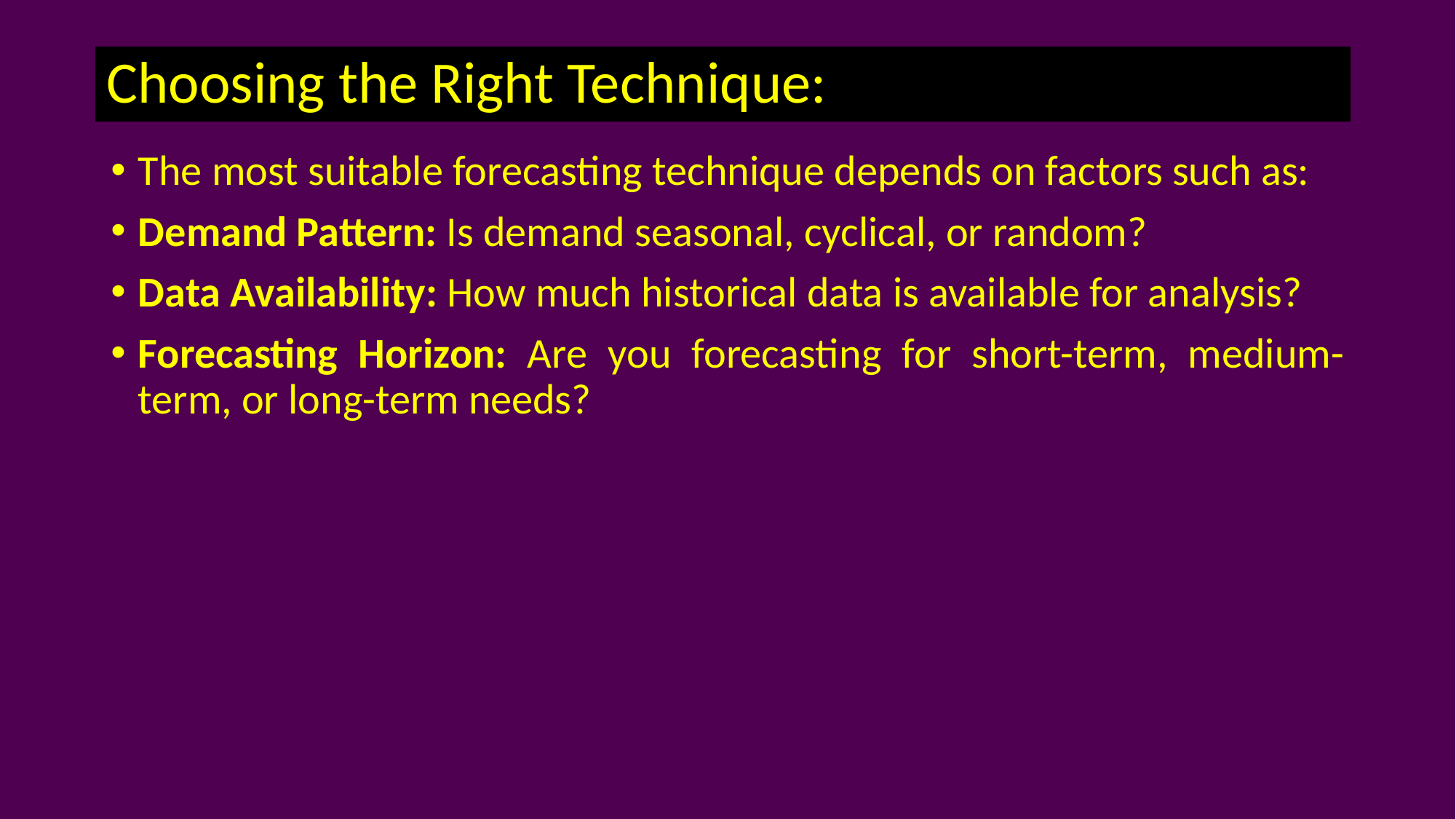

# Choosing the Right Technique:
The most suitable forecasting technique depends on factors such as:
Demand Pattern: Is demand seasonal, cyclical, or random?
Data Availability: How much historical data is available for analysis?
Forecasting Horizon: Are you forecasting for short-term, medium-term, or long-term needs?